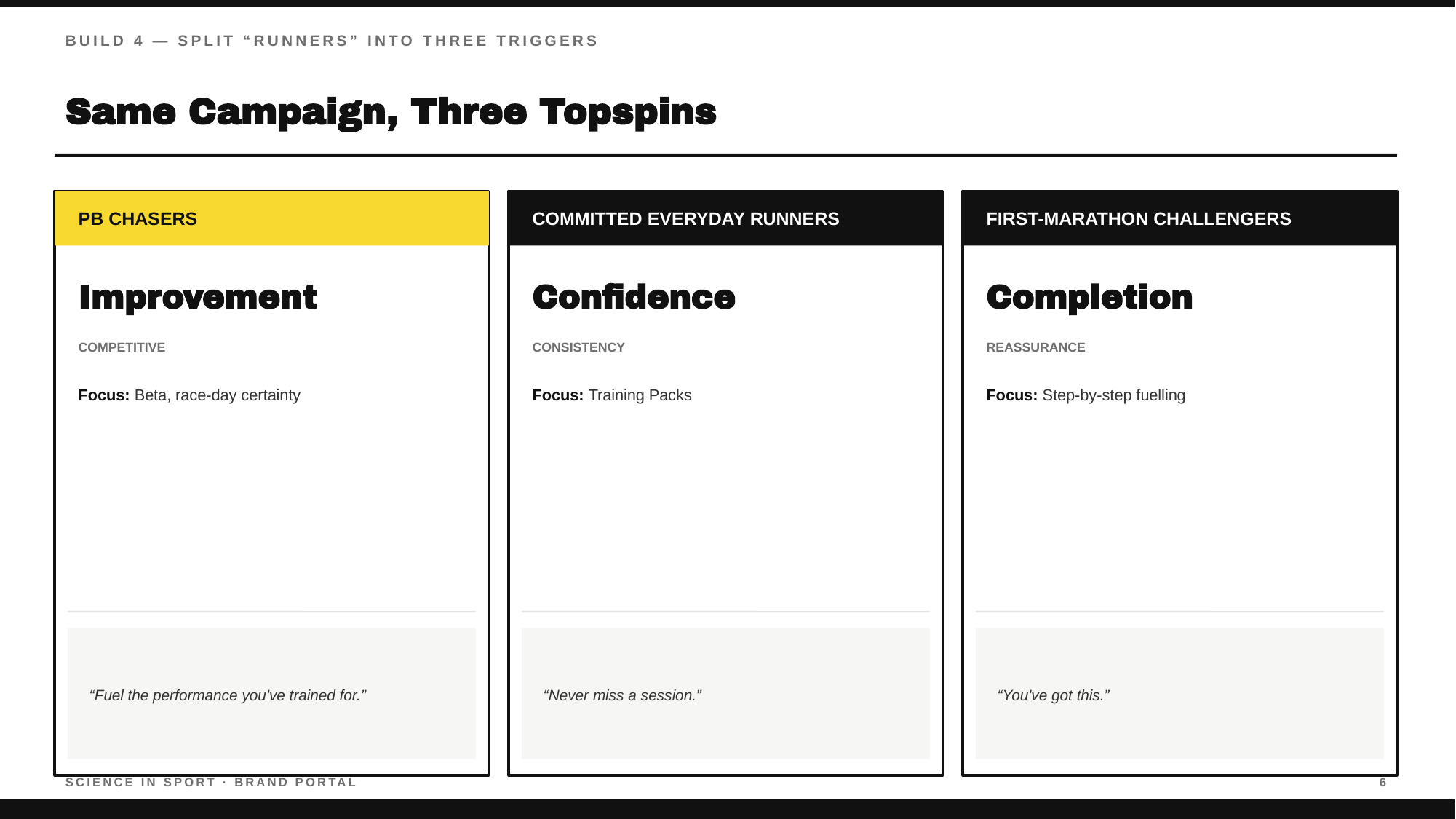

BUILD 4 — SPLIT “RUNNERS” INTO THREE TRIGGERS
Same Campaign, Three Topspins

PB CHASERS

COMMITTED EVERYDAY RUNNERS

FIRST-MARATHON CHALLENGERS
Improvement
Confidence
Completion
COMPETITIVE
CONSISTENCY
REASSURANCE
Focus: Beta, race-day certainty
Focus: Training Packs
Focus: Step-by-step fuelling

“Fuel the performance you've trained for.”

“Never miss a session.”

“You've got this.”
SCIENCE IN SPORT · BRAND PORTAL
6